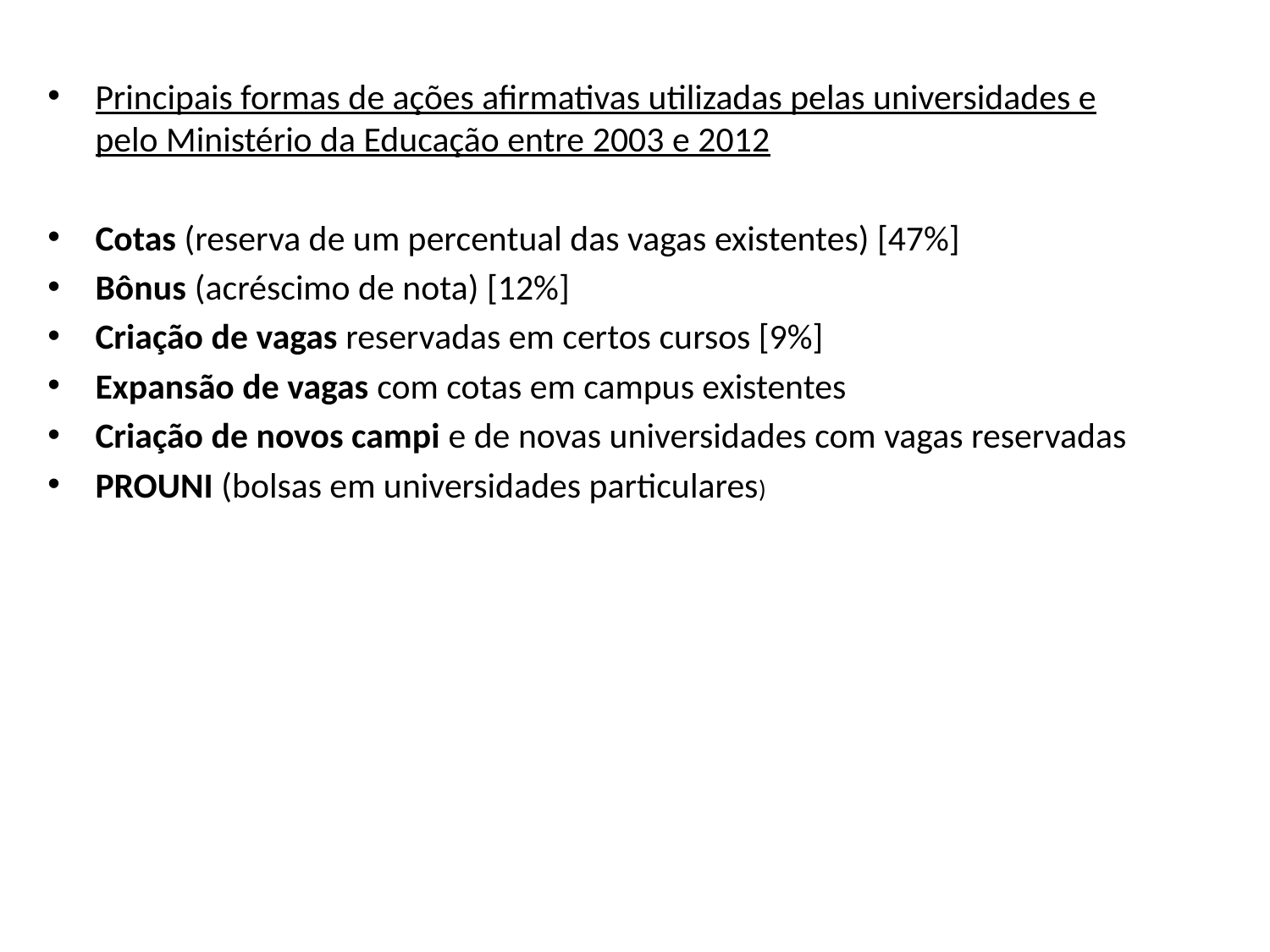

Principais formas de ações afirmativas utilizadas pelas universidades e pelo Ministério da Educação entre 2003 e 2012

Cotas (reserva de um percentual das vagas existentes) [47%]
Bônus (acréscimo de nota) [12%]
Criação de vagas reservadas em certos cursos [9%]
Expansão de vagas com cotas em campus existentes
Criação de novos campi e de novas universidades com vagas reservadas
PROUNI (bolsas em universidades particulares)